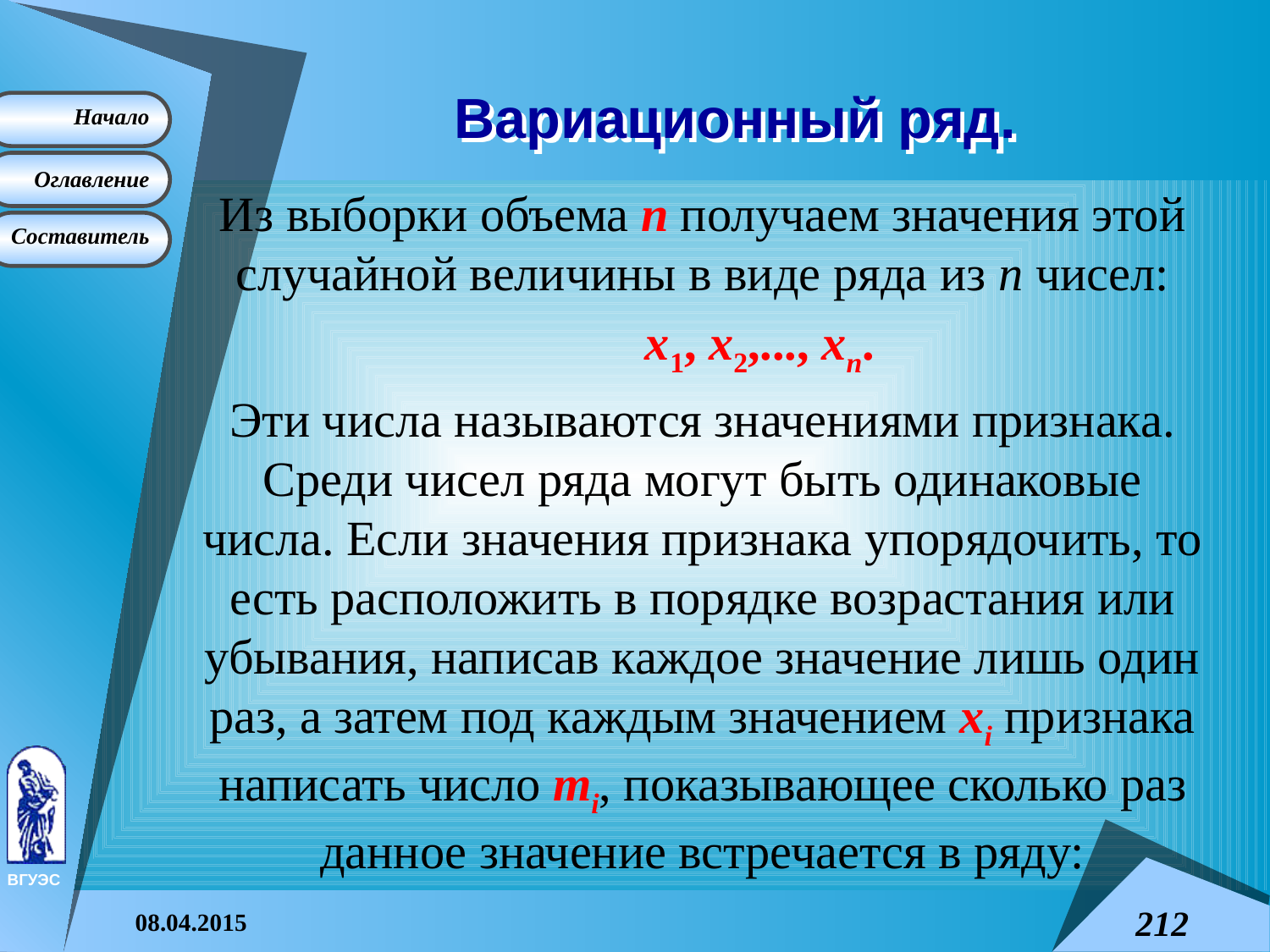

# Вариационный ряд.
Из выборки объема n получаем значения этой случайной величины в виде ряда из n чисел:
	x1, x2,..., xn.
Эти числа называются значениями признака. Среди чисел ряда могут быть одинаковые числа. Если значения признака упорядочить, то есть расположить в порядке возрастания или убывания, написав каждое значение лишь один раз, а затем под каждым значением xi признака написать число mi, показывающее сколько раз данное значение встречается в ряду:

08.04.2015
212